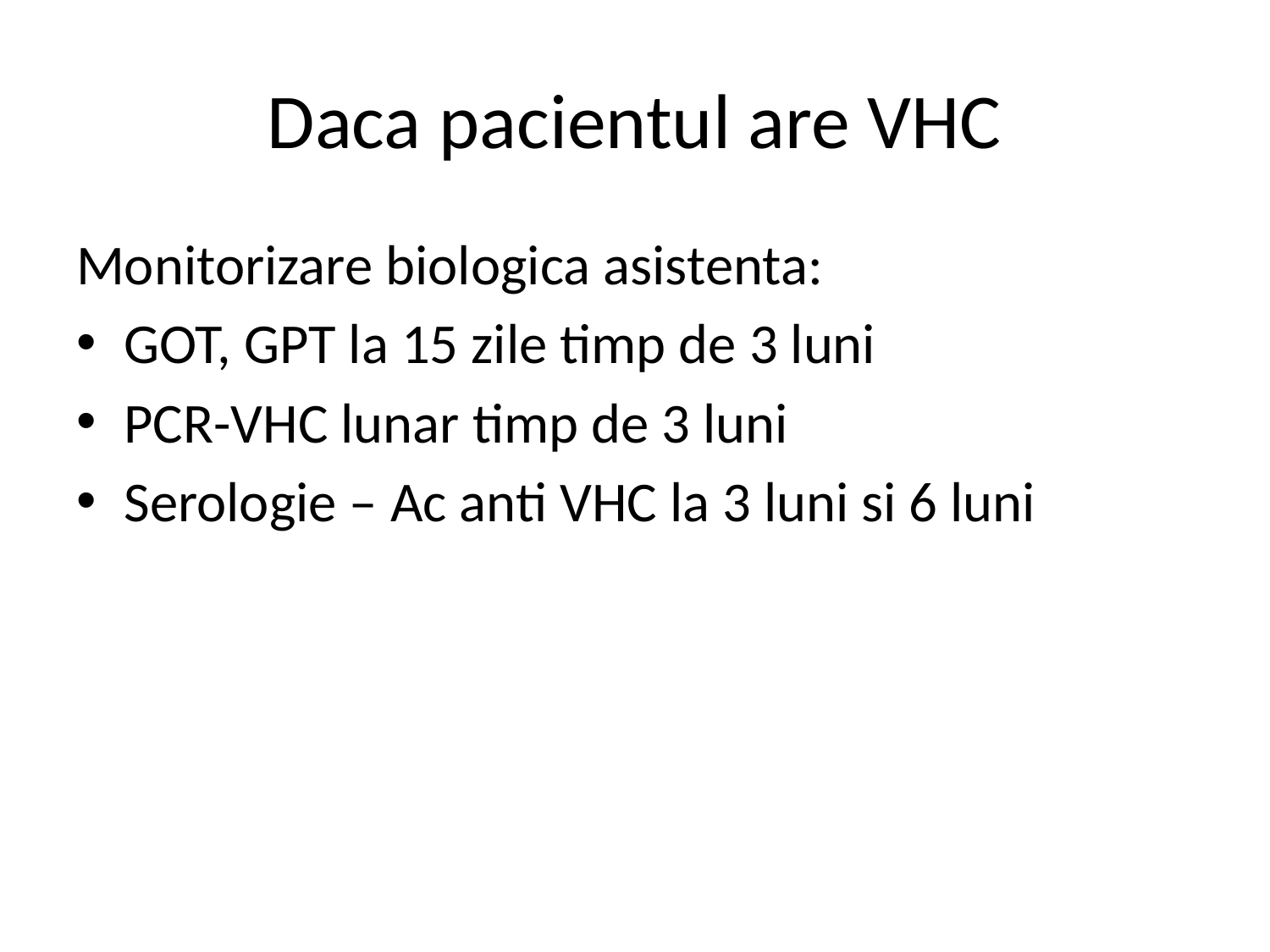

# Daca pacientul are VHC
Monitorizare biologica asistenta:
GOT, GPT la 15 zile timp de 3 luni
PCR-VHC lunar timp de 3 luni
Serologie – Ac anti VHC la 3 luni si 6 luni